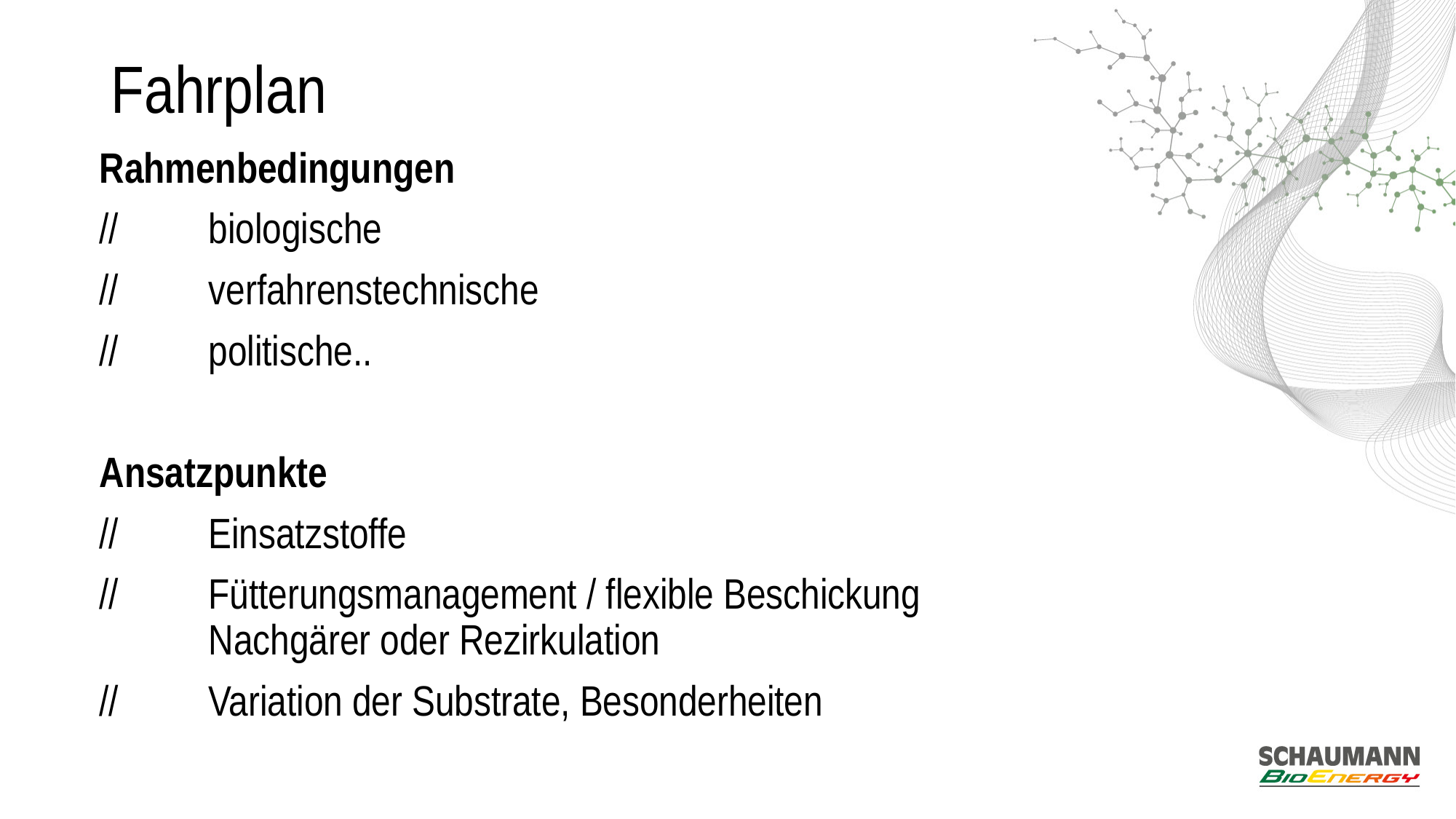

# Fahrplan
Rahmenbedingungen
//	biologische
// 	verfahrenstechnische
// 	politische..

Ansatzpunkte
//	Einsatzstoffe
//	Fütterungsmanagement / flexible Beschickung
	Nachgärer oder Rezirkulation
//	Variation der Substrate, Besonderheiten